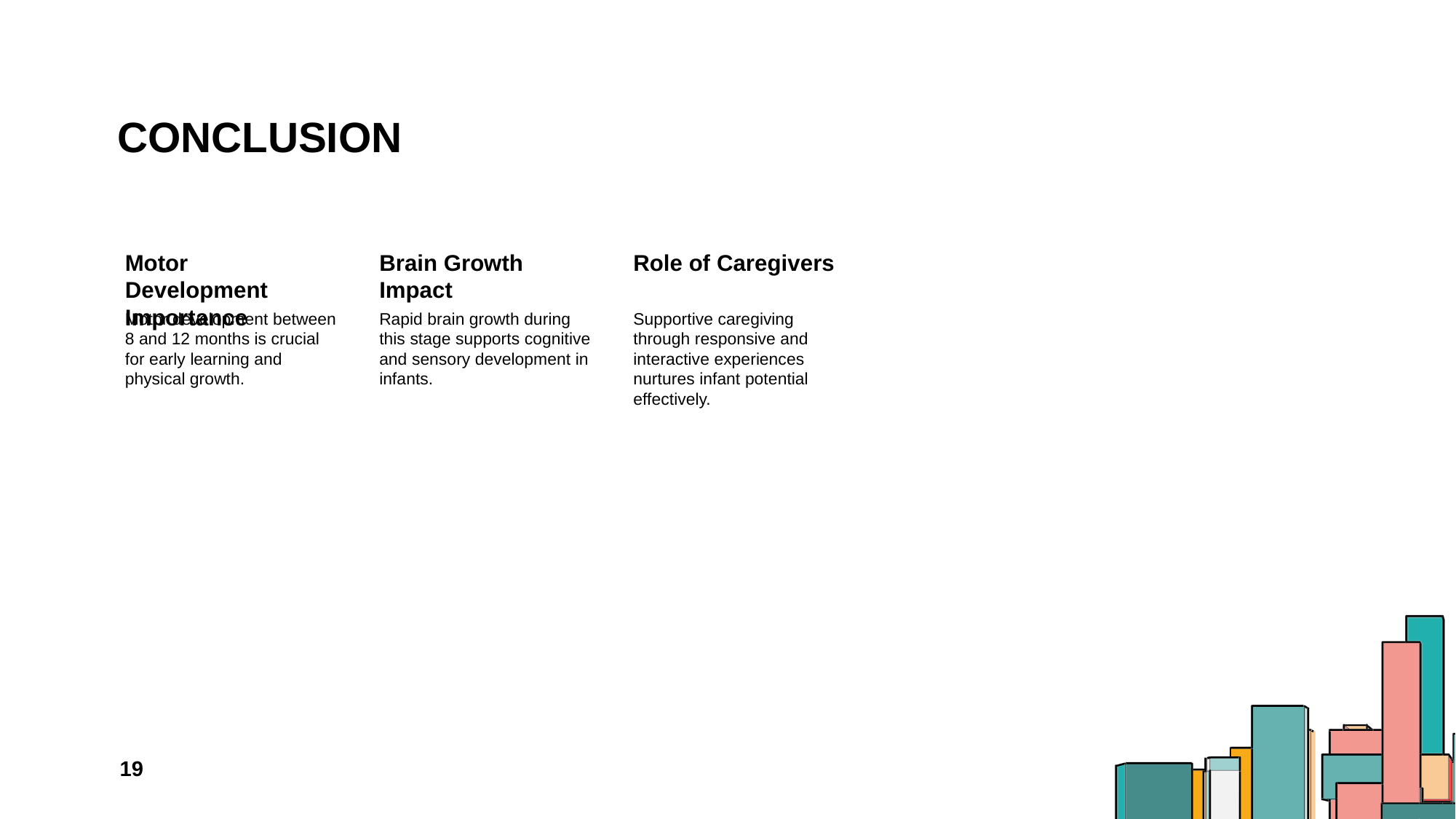

# Conclusion
Motor Development Importance
Motor development between 8 and 12 months is crucial for early learning and physical growth.
Brain Growth Impact
Rapid brain growth during this stage supports cognitive and sensory development in infants.
Role of Caregivers
Supportive caregiving through responsive and interactive experiences nurtures infant potential effectively.

19